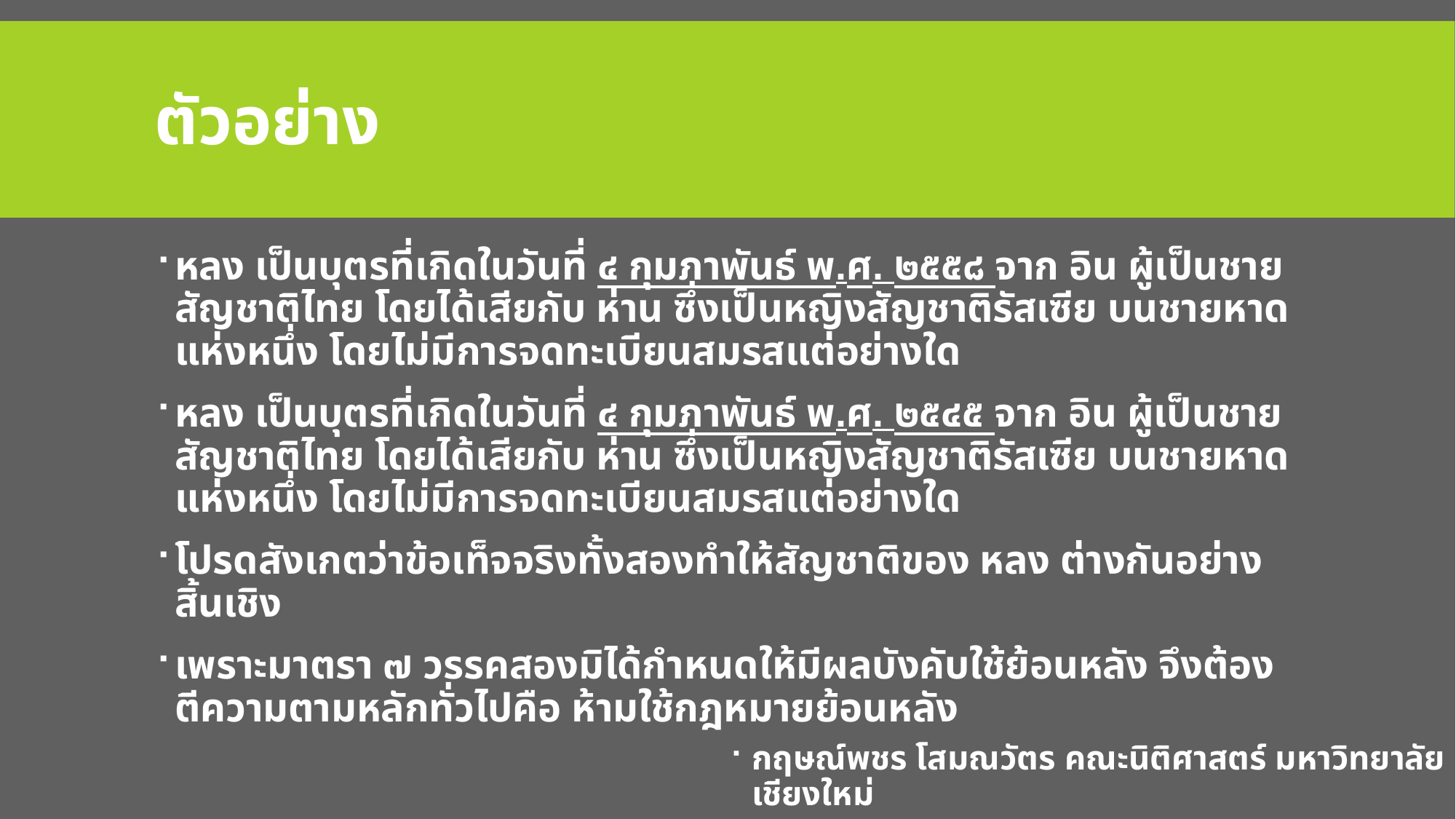

# ตัวอย่าง
หลง เป็นบุตรที่เกิดในวันที่ ๔ กุมภาพันธ์ พ.ศ. ๒๕๕๘ จาก อิน ผู้เป็นชายสัญชาติไทย โดยได้เสียกับ ห่าน ซึ่งเป็นหญิงสัญชาติรัสเซีย บนชายหาดแห่งหนึ่ง โดยไม่มีการจดทะเบียนสมรสแต่อย่างใด
หลง เป็นบุตรที่เกิดในวันที่ ๔ กุมภาพันธ์ พ.ศ. ๒๕๔๕ จาก อิน ผู้เป็นชายสัญชาติไทย โดยได้เสียกับ ห่าน ซึ่งเป็นหญิงสัญชาติรัสเซีย บนชายหาดแห่งหนึ่ง โดยไม่มีการจดทะเบียนสมรสแต่อย่างใด
โปรดสังเกตว่าข้อเท็จจริงทั้งสองทำให้สัญชาติของ หลง ต่างกันอย่างสิ้นเชิง
เพราะมาตรา ๗ วรรคสองมิได้กำหนดให้มีผลบังคับใช้ย้อนหลัง จึงต้องตีความตามหลักทั่วไปคือ ห้ามใช้กฎหมายย้อนหลัง
กฤษณ์พชร โสมณวัตร คณะนิติศาสตร์ มหาวิทยาลัยเชียงใหม่